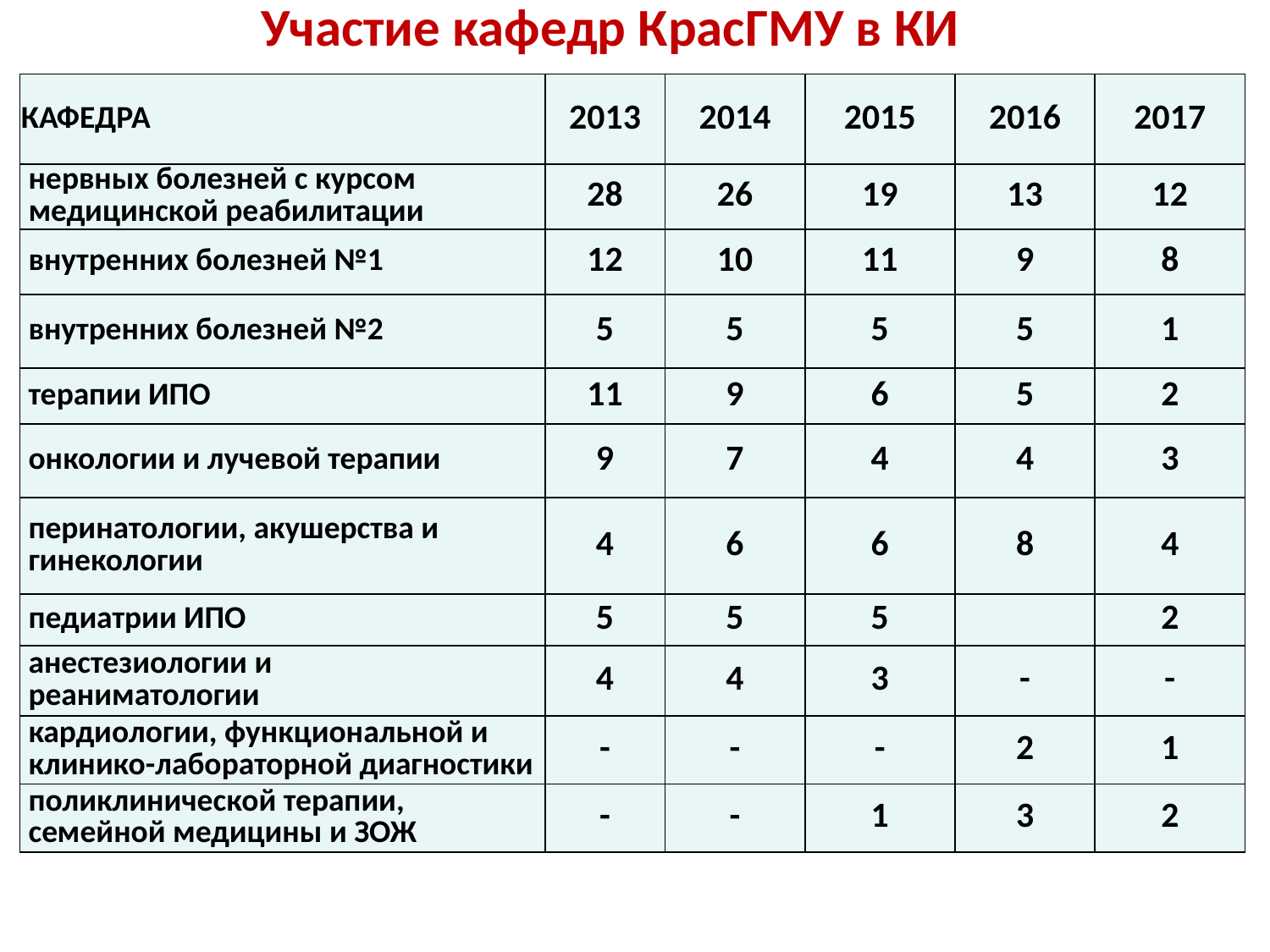

Участие кафедр КрасГМУ в КИ
| КАФЕДРА | 2013 | 2014 | 2015 | 2016 | 2017 |
| --- | --- | --- | --- | --- | --- |
| нервных болезней с курсом медицинской реабилитации | 28 | 26 | 19 | 13 | 12 |
| внутренних болезней №1 | 12 | 10 | 11 | 9 | 8 |
| внутренних болезней №2 | 5 | 5 | 5 | 5 | 1 |
| терапии ИПО | 11 | 9 | 6 | 5 | 2 |
| онкологии и лучевой терапии | 9 | 7 | 4 | 4 | 3 |
| перинатологии, акушерства и гинекологии | 4 | 6 | 6 | 8 | 4 |
| педиатрии ИПО | 5 | 5 | 5 |  | 2 |
| анестезиологии и реаниматологии | 4 | 4 | 3 | - | - |
| кардиологии, функциональной и клинико-лабораторной диагностики | - | - | - | 2 | 1 |
| поликлинической терапии, семейной медицины и ЗОЖ | - | - | 1 | 3 | 2 |